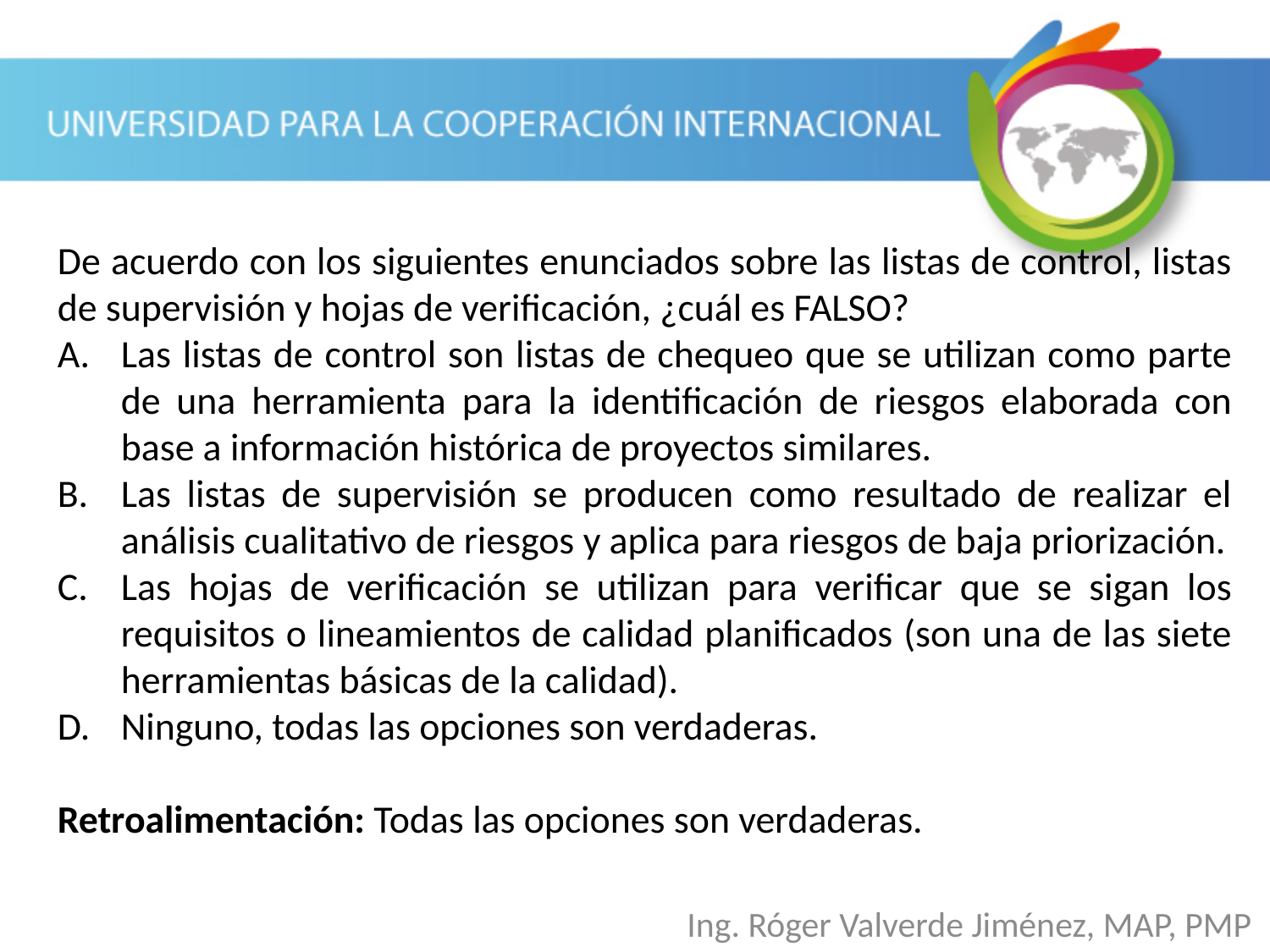

De acuerdo con los siguientes enunciados sobre las listas de control, listas de supervisión y hojas de verificación, ¿cuál es FALSO?
Las listas de control son listas de chequeo que se utilizan como parte de una herramienta para la identificación de riesgos elaborada con base a información histórica de proyectos similares.
Las listas de supervisión se producen como resultado de realizar el análisis cualitativo de riesgos y aplica para riesgos de baja priorización.
Las hojas de verificación se utilizan para verificar que se sigan los requisitos o lineamientos de calidad planificados (son una de las siete herramientas básicas de la calidad).
Ninguno, todas las opciones son verdaderas.

Retroalimentación: Todas las opciones son verdaderas.

Ing. Róger Valverde Jiménez, MAP, PMP